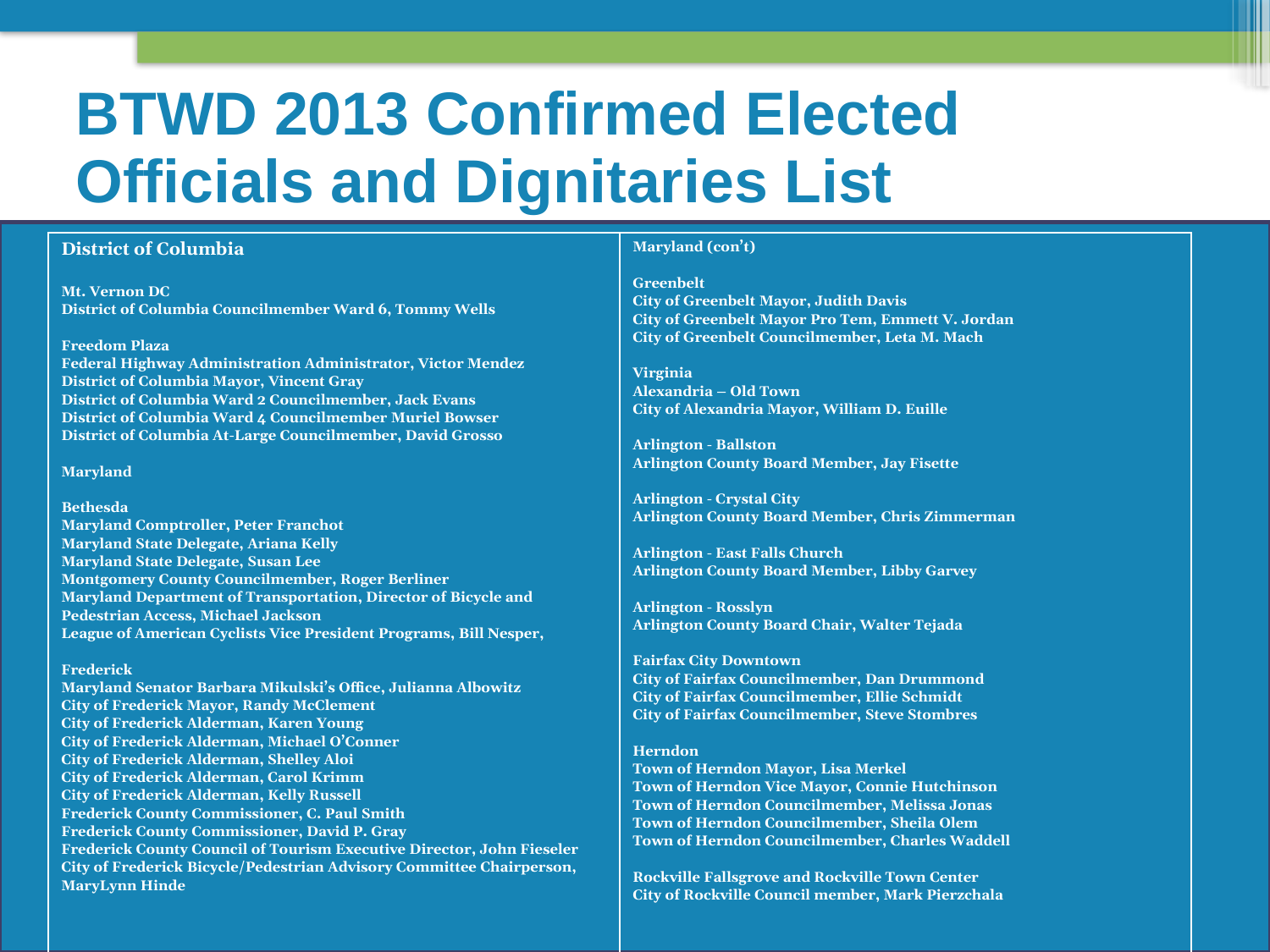

BTWD 2013 Confirmed Elected Officials and Dignitaries List
#
| District of Columbia   Mt. Vernon DC District of Columbia Councilmember Ward 6, Tommy Wells   Freedom Plaza Federal Highway Administration Administrator, Victor Mendez District of Columbia Mayor, Vincent Gray District of Columbia Ward 2 Councilmember, Jack Evans District of Columbia Ward 4 Councilmember Muriel Bowser District of Columbia At-Large Councilmember, David Grosso   Maryland   Bethesda Maryland Comptroller, Peter Franchot Maryland State Delegate, Ariana Kelly Maryland State Delegate, Susan Lee Montgomery County Councilmember, Roger Berliner Maryland Department of Transportation, Director of Bicycle and Pedestrian Access, Michael Jackson League of American Cyclists Vice President Programs, Bill Nesper,   Frederick Maryland Senator Barbara Mikulski’s Office, Julianna Albowitz City of Frederick Mayor, Randy McClement City of Frederick Alderman, Karen Young City of Frederick Alderman, Michael O’Conner City of Frederick Alderman, Shelley Aloi City of Frederick Alderman, Carol Krimm City of Frederick Alderman, Kelly Russell Frederick County Commissioner, C. Paul Smith Frederick County Commissioner, David P. Gray Frederick County Council of Tourism Executive Director, John Fieseler City of Frederick Bicycle/Pedestrian Advisory Committee Chairperson, MaryLynn Hinde | Maryland (con’t) Greenbelt City of Greenbelt Mayor, Judith Davis City of Greenbelt Mayor Pro Tem, Emmett V. Jordan City of Greenbelt Councilmember, Leta M. Mach Virginia Alexandria – Old Town City of Alexandria Mayor, William D. Euille   Arlington - Ballston Arlington County Board Member, Jay Fisette   Arlington - Crystal City Arlington County Board Member, Chris Zimmerman   Arlington - East Falls Church Arlington County Board Member, Libby Garvey   Arlington - Rosslyn Arlington County Board Chair, Walter Tejada   Fairfax City Downtown City of Fairfax Councilmember, Dan Drummond City of Fairfax Councilmember, Ellie Schmidt City of Fairfax Councilmember, Steve Stombres   Herndon Town of Herndon Mayor, Lisa Merkel Town of Herndon Vice Mayor, Connie Hutchinson Town of Herndon Councilmember, Melissa Jonas Town of Herndon Councilmember, Sheila Olem Town of Herndon Councilmember, Charles Waddell   Rockville Fallsgrove and Rockville Town Center City of Rockville Council member, Mark Pierzchala |
| --- | --- |